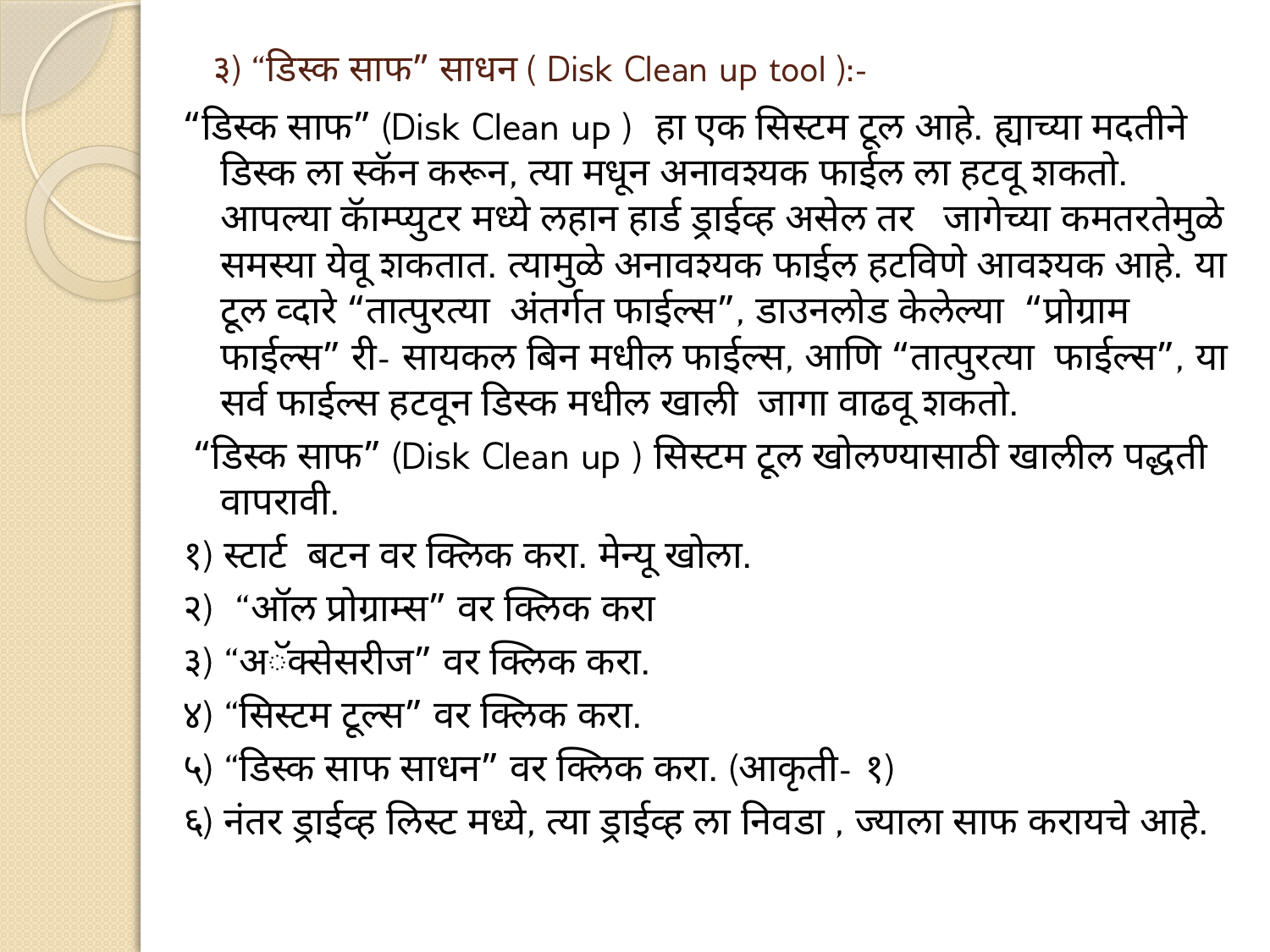

# ३) “डिस्क साफ” साधन ( Disk Clean up tool ):-
“डिस्क साफ” (Disk Clean up )  हा एक सिस्टम टूल आहे. ह्याच्या मदतीने डिस्क ला स्कॅन करून, त्या मधून अनावश्यक फाईल ला हटवू शकतो. आपल्या कॅाम्प्युटर मध्ये लहान हार्ड ड्राईव्ह असेल तर   जागेच्या कमतरतेमुळे समस्या येवू शकतात. त्यामुळे अनावश्यक फाईल हटविणे आवश्यक आहे. या टूल व्दारे “तात्पुरत्या  अंतर्गत फाईल्स”, डाउनलोड केलेल्या  “प्रोग्राम फाईल्स” री- सायकल बिन मधील फाईल्स, आणि “तात्पुरत्या  फाईल्स”, या सर्व फाईल्स हटवून डिस्क मधील खाली  जागा वाढवू शकतो.
 “डिस्क साफ” (Disk Clean up ) सिस्टम टूल खोलण्यासाठी खालील पद्धती वापरावी.
१) स्टार्ट  बटन वर क्लिक करा. मेन्यू खोला.
२)  “ऑल प्रोग्राम्स” वर क्लिक करा
३) “अॅक्सेसरीज” वर क्लिक करा.
४) “सिस्टम टूल्स” वर क्लिक करा.
५) “डिस्क साफ साधन” वर क्लिक करा. (आकृती- १)
६) नंतर ड्राईव्ह लिस्ट मध्ये, त्या ड्राईव्ह ला निवडा , ज्याला साफ करायचे आहे.